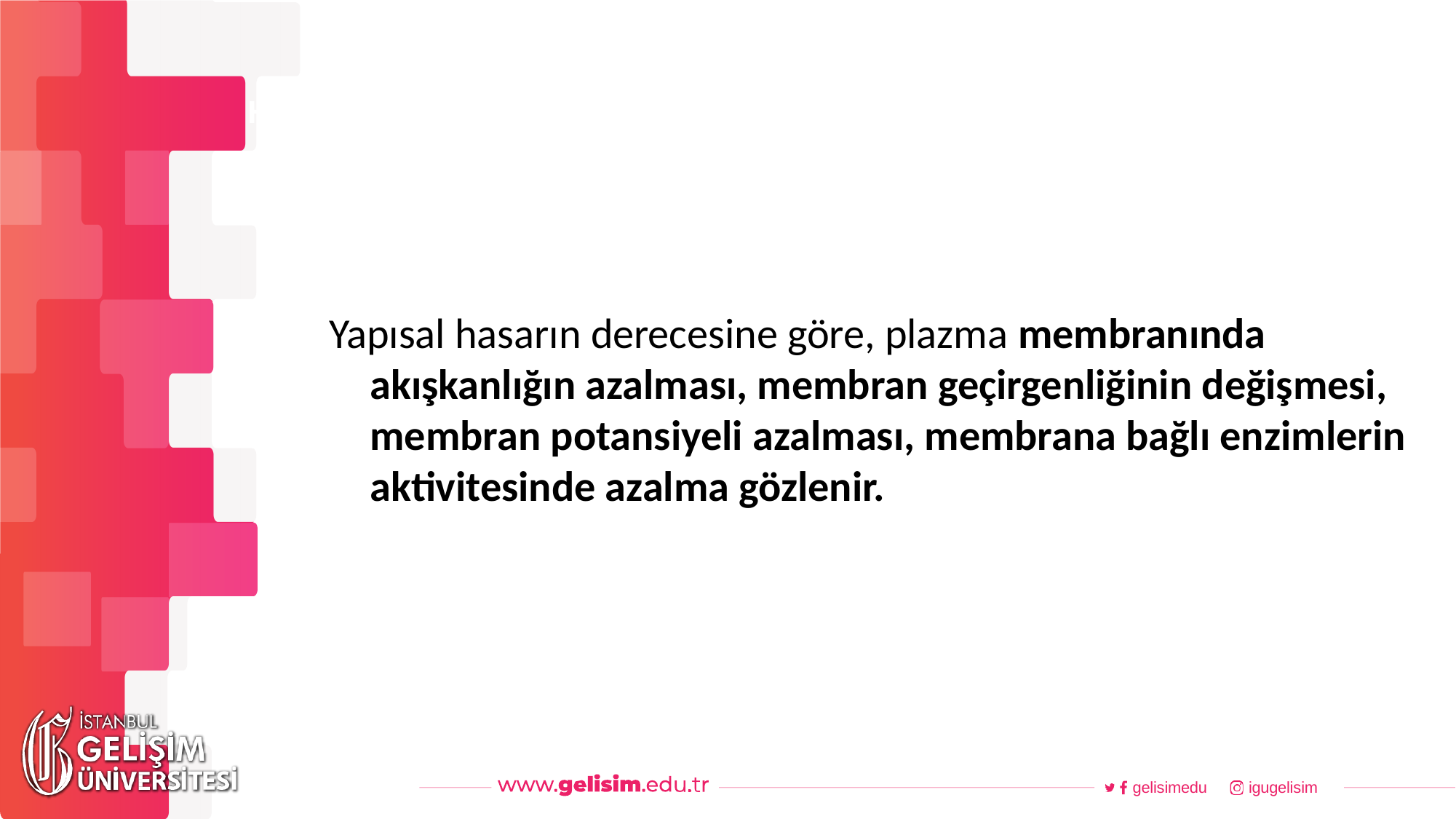

#
Haftalık Akış
Yapısal hasarın derecesine göre, plazma membranında akışkanlığın azalması, membran geçirgenliğinin değişmesi, membran potansiyeli azalması, membrana bağlı enzimlerin aktivitesinde azalma gözlenir.

gelisimedu
igugelisim